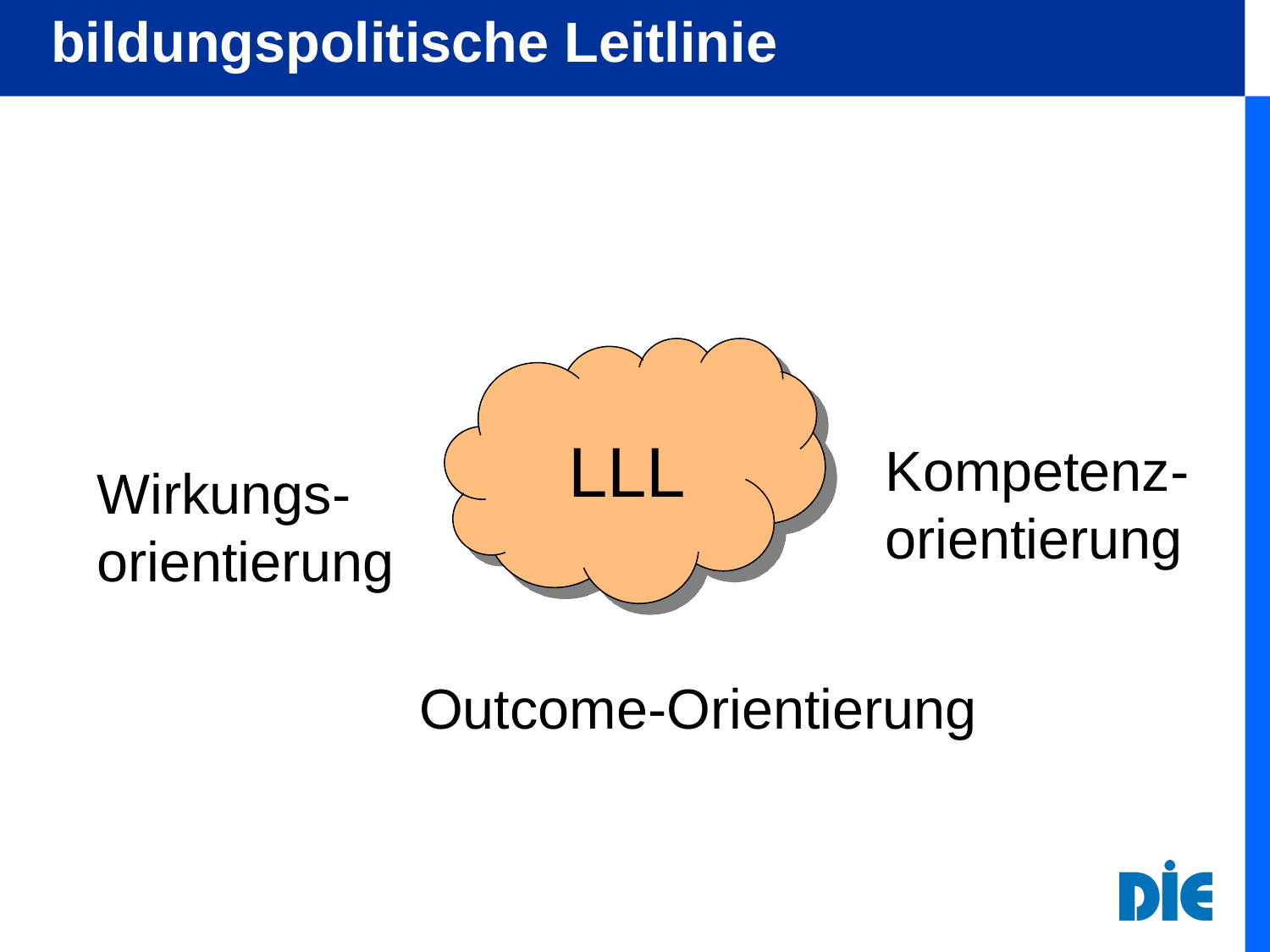

bildungspolitische Leitlinie

   LLL
Kompetenz-
orientierung
Wirkungs-
orientierung
Outcome-Orientierung